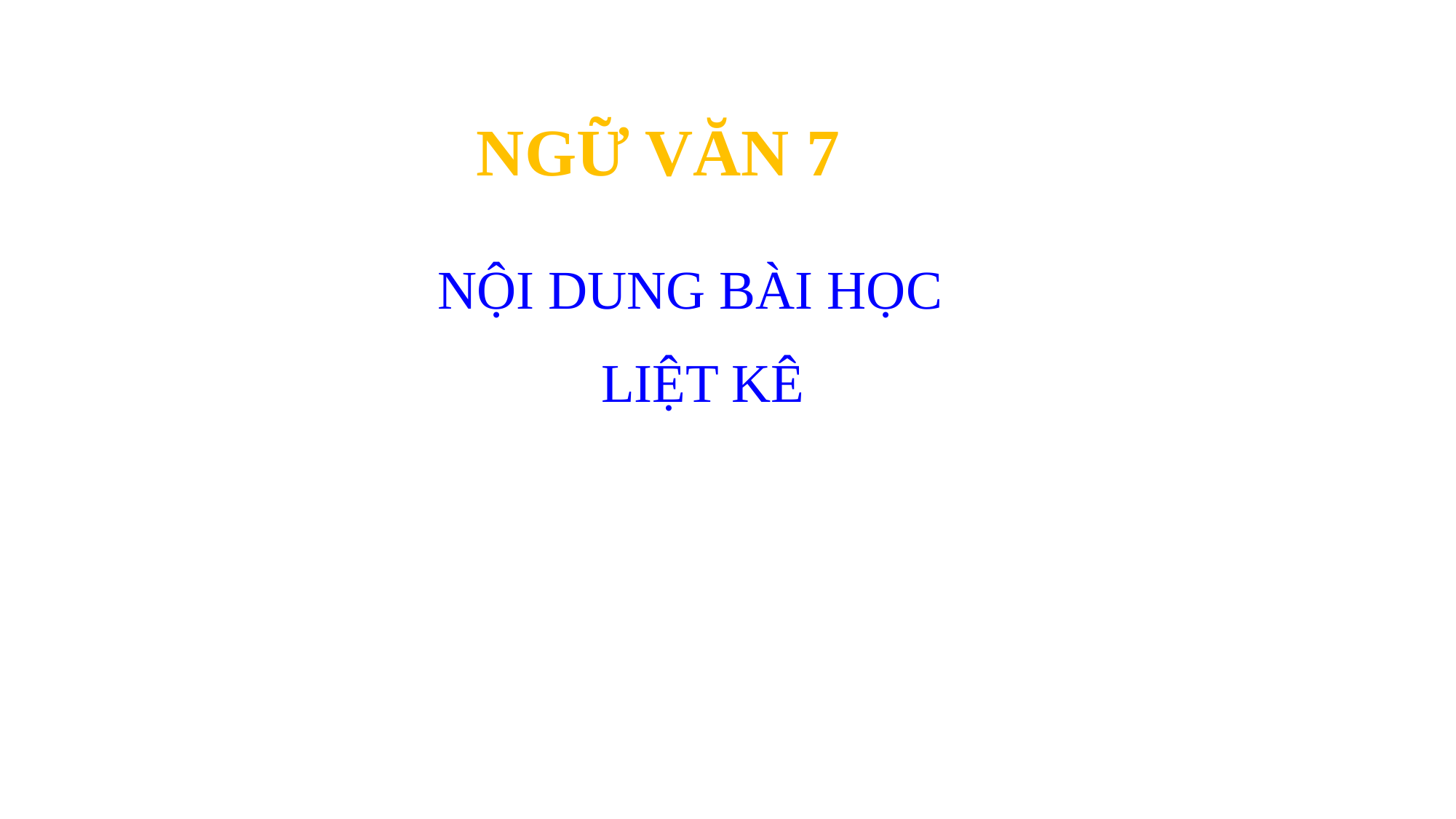

NGỮ VĂN 7
 NỘI DUNG BÀI HỌC
             LIỆT KÊ